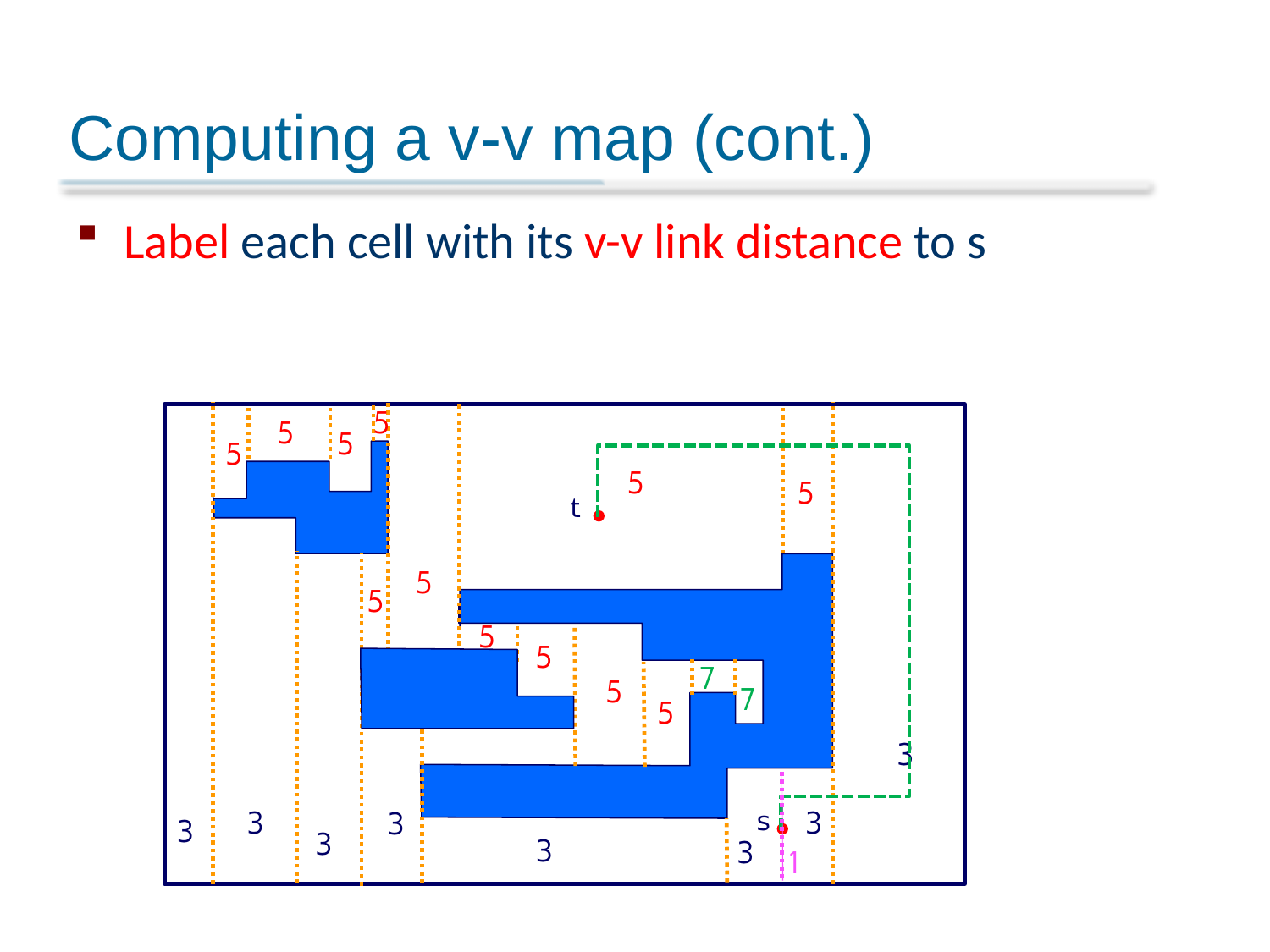

# Computing a v-v map (cont.)
Label each cell with its v-v link distance to s
5

5
5
5

5
5
t

5
5
5
5

7
5
7
5
3

s
3
3
3
3
3
3

3
1